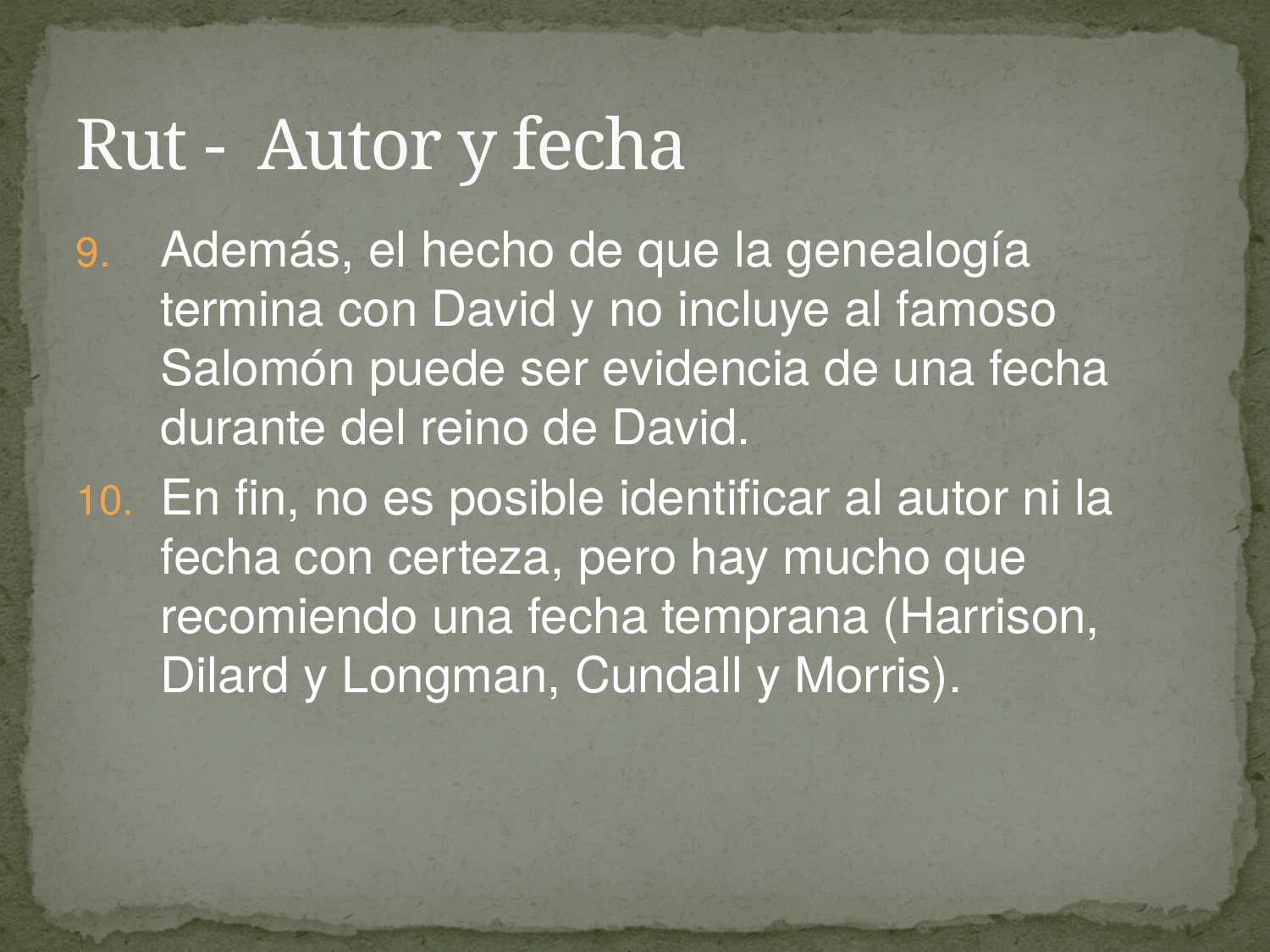

# Rut -  Autor y fecha
Además, el hecho de que la genealogía termina con David y no incluye al famoso Salomón puede ser evidencia de una fecha durante del reino de David.
En fin, no es posible identificar al autor ni la fecha con certeza, pero hay mucho que recomiendo una fecha temprana (Harrison, Dilard y Longman, Cundall y Morris).